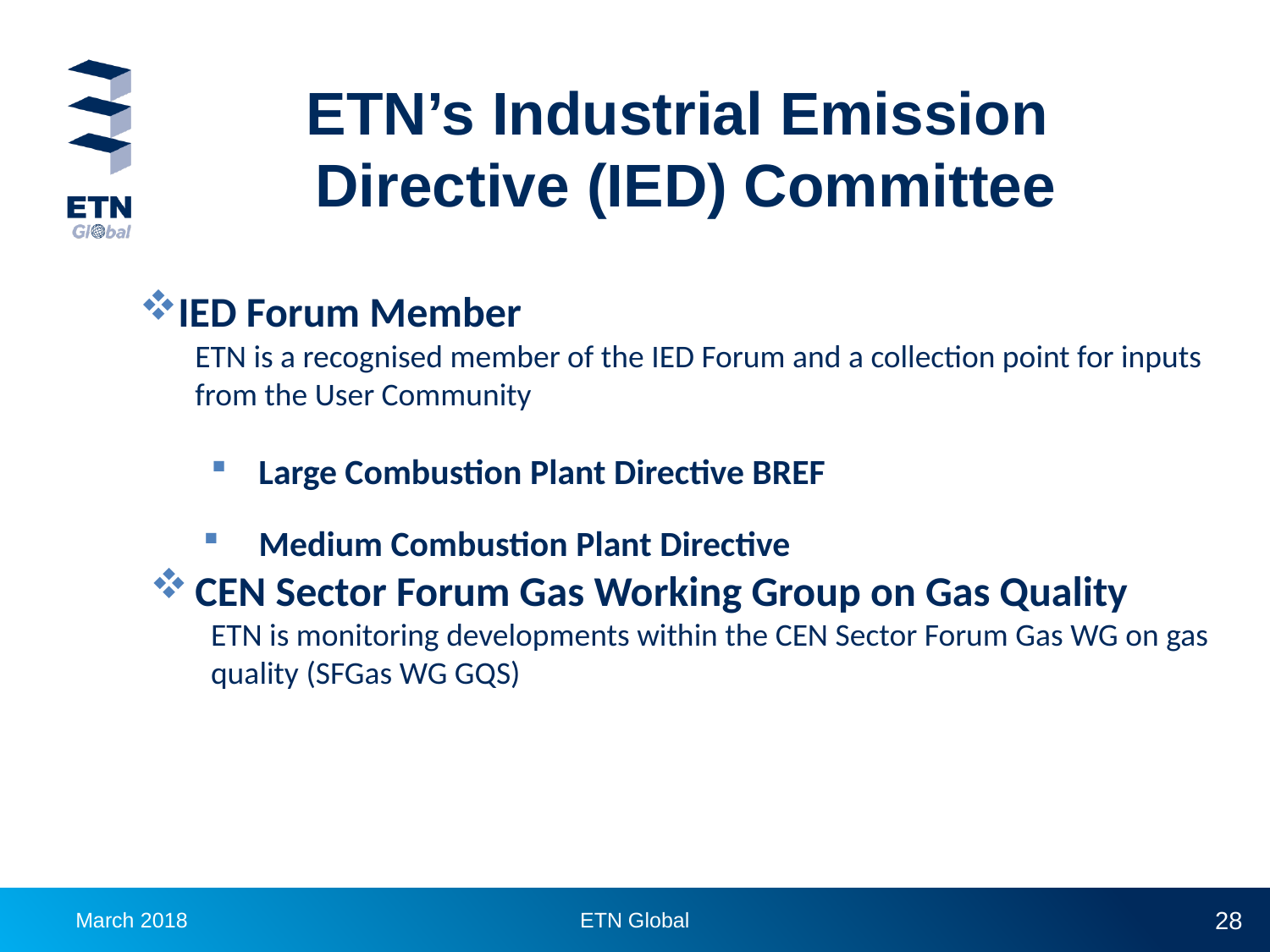

# ETN’s Industrial Emission Directive (IED) Committee

IED Forum Member
ETN is a recognised member of the IED Forum and a collection point for inputs from the User Community

Large Combustion Plant Directive BREF

 Medium Combustion Plant Directive
CEN Sector Forum Gas Working Group on Gas Quality
ETN is monitoring developments within the CEN Sector Forum Gas WG on gas quality (SFGas WG GQS)

28